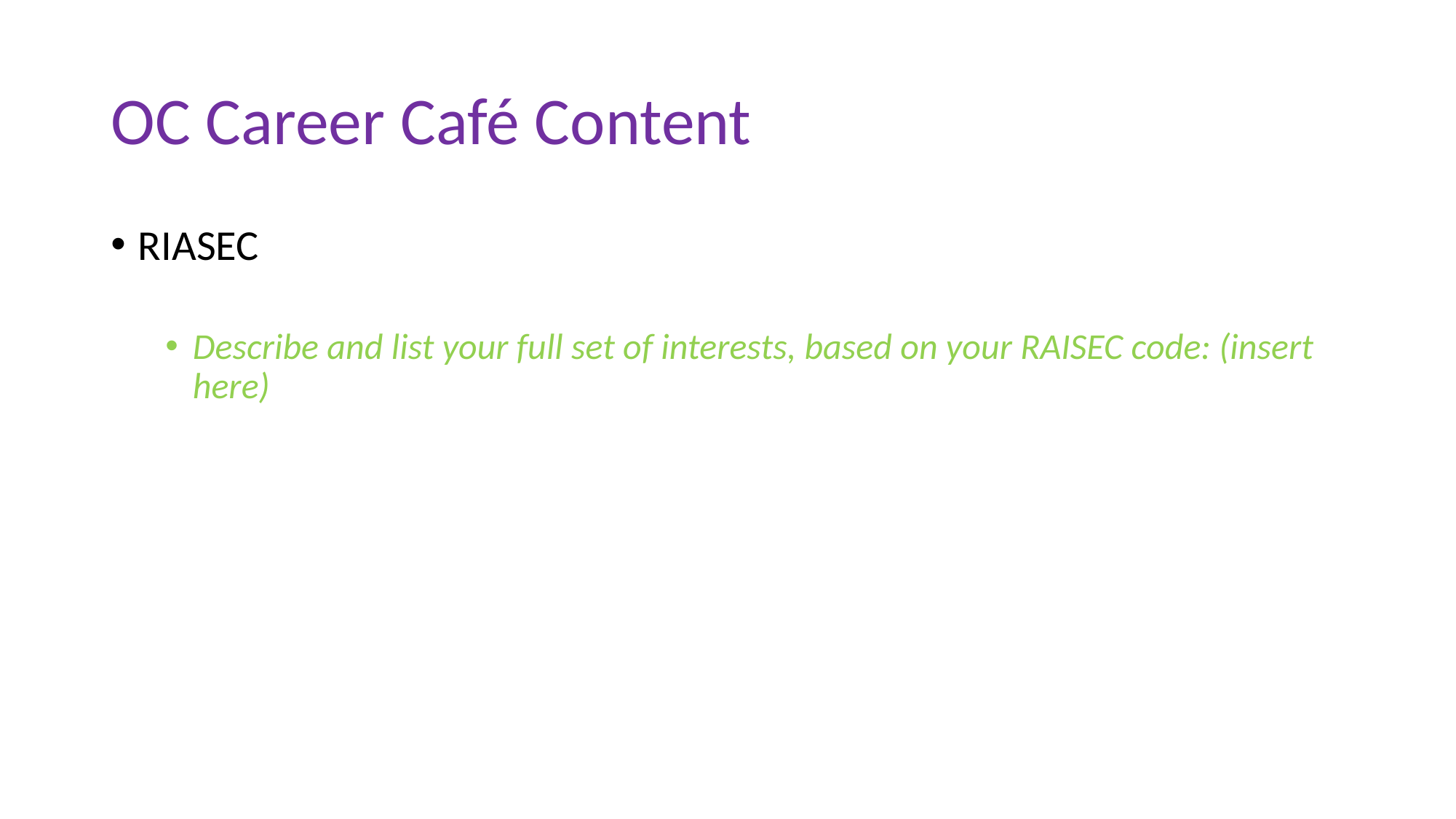

# OC Career Café Content
RIASEC
Describe and list your full set of interests, based on your RAISEC code: (insert here)